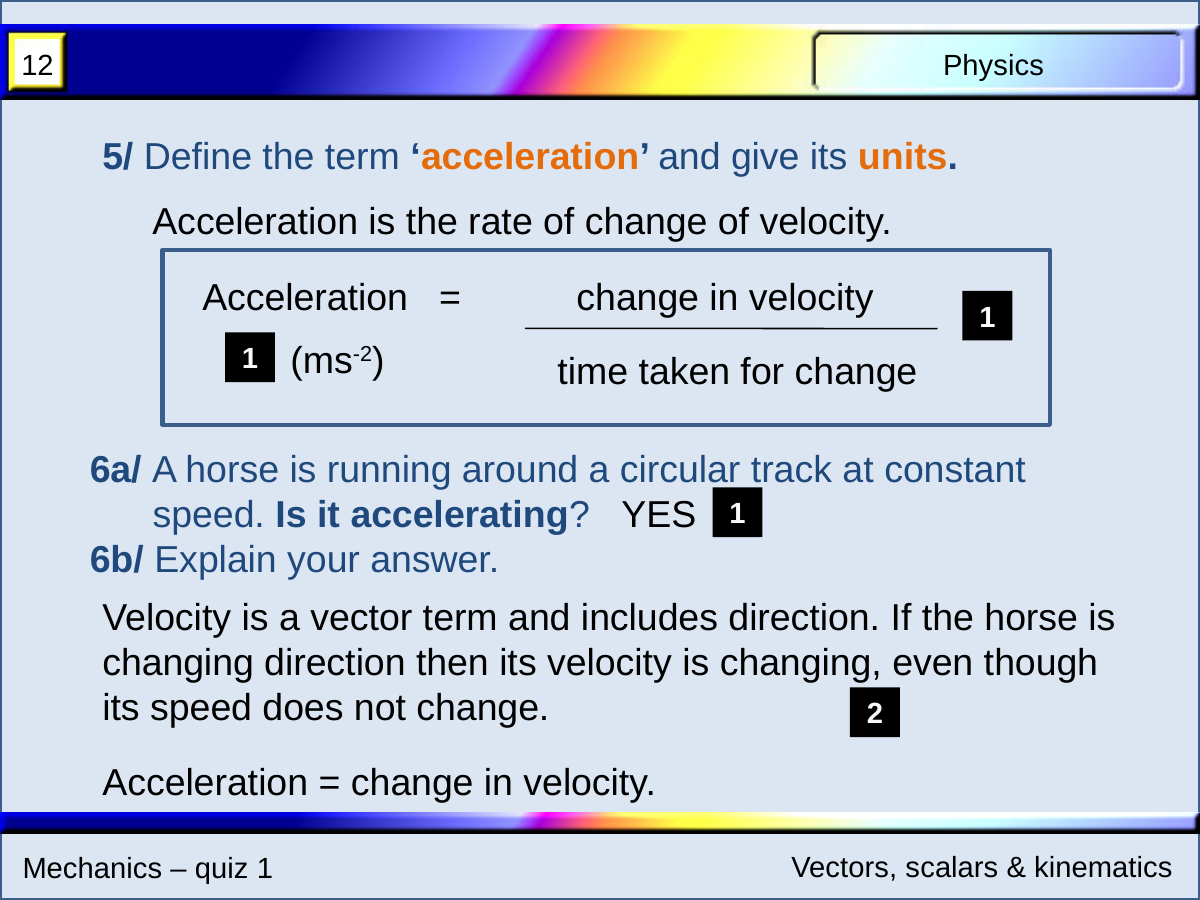

5/ Define the term ‘acceleration’ and give its units.
Acceleration is the rate of change of velocity.

Acceleration   =
change in velocity
1
time taken for change
(ms-2)
1
6a/ A horse is running around a circular track at constant
      speed. Is it accelerating?   YES
6b/ Explain your answer.
1
Velocity is a vector term and includes direction. If the horse is changing direction then its velocity is changing, even though its speed does not change.

Acceleration = change in velocity.
2